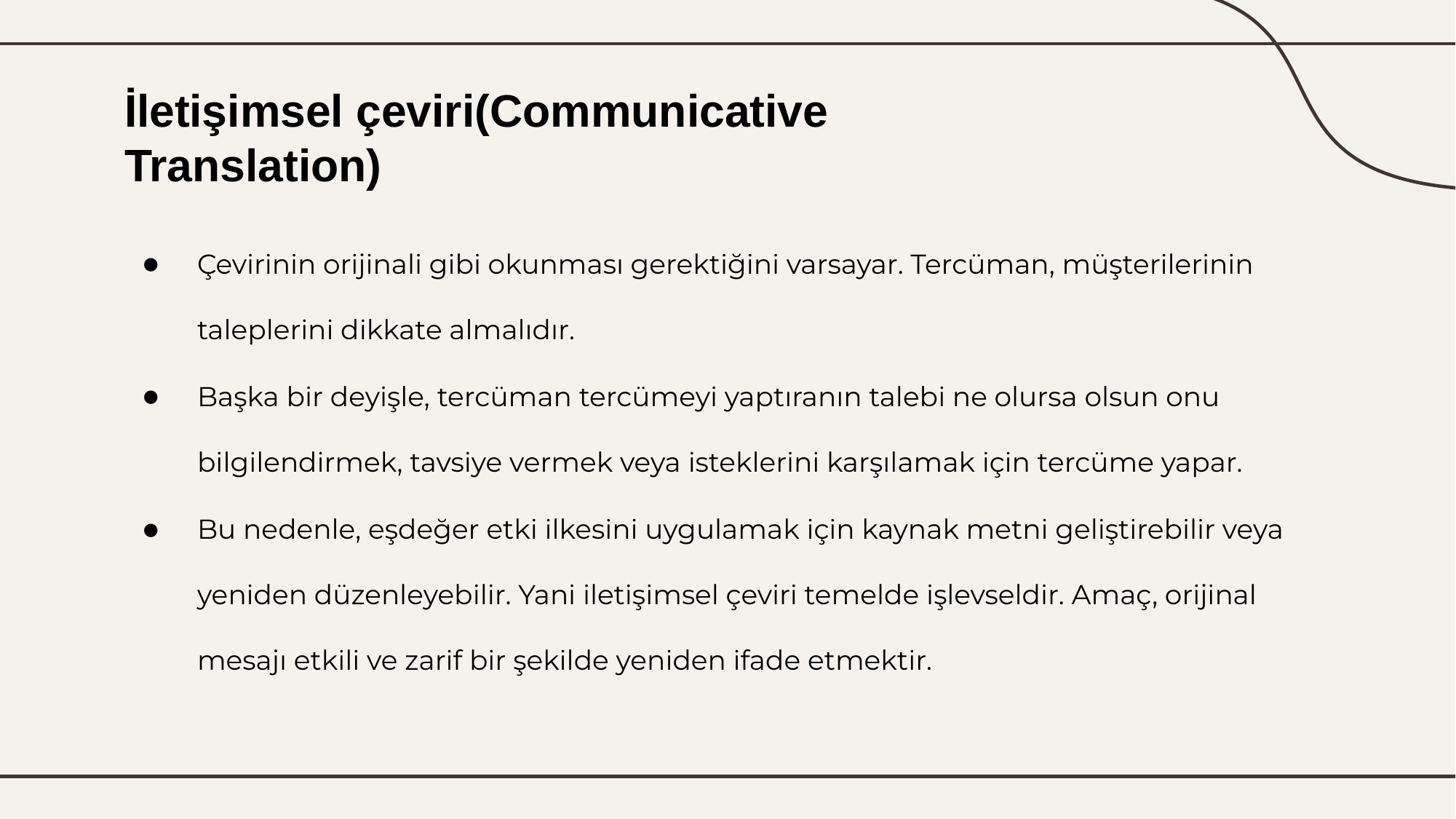

# İletişimsel çeviri(Communicative Translation)
Çevirinin orijinali gibi okunması gerektiğini varsayar. Tercüman, müşterilerinin taleplerini dikkate almalıdır.
Başka bir deyişle, tercüman tercümeyi yaptıranın talebi ne olursa olsun onu bilgilendirmek, tavsiye vermek veya isteklerini karşılamak için tercüme yapar.
Bu nedenle, eşdeğer etki ilkesini uygulamak için kaynak metni geliştirebilir veya yeniden düzenleyebilir. Yani iletişimsel çeviri temelde işlevseldir. Amaç, orijinal mesajı etkili ve zarif bir şekilde yeniden ifade etmektir.